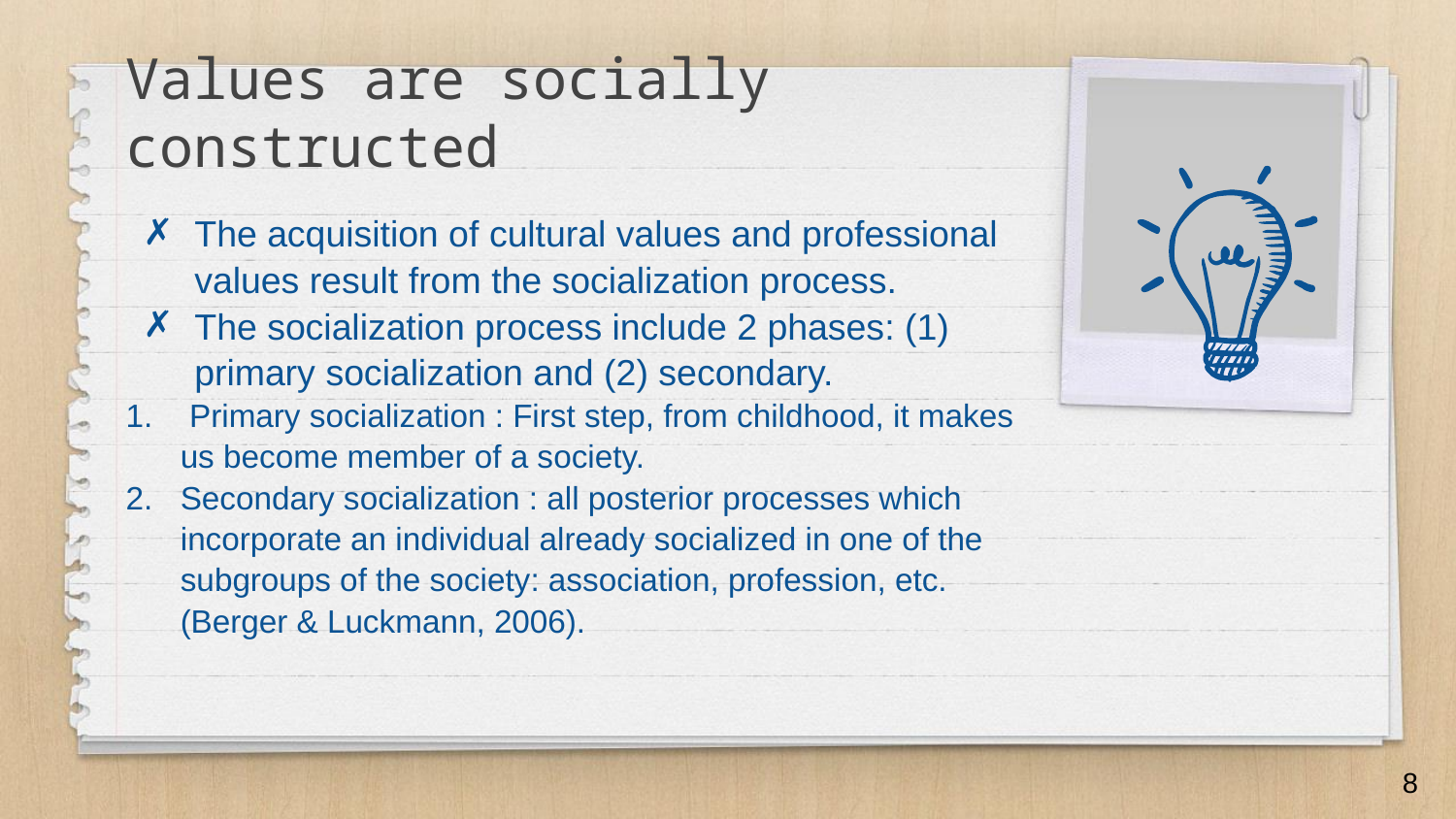

# Values are socially constructed

The acquisition of cultural values and professional values result from the socialization process.
The socialization process include 2 phases: (1) primary socialization and (2) secondary.
 Primary socialization : First step, from childhood, it makes us become member of a society.
Secondary socialization : all posterior processes which incorporate an individual already socialized in one of the subgroups of the society: association, profession, etc. (Berger & Luckmann, 2006).
8